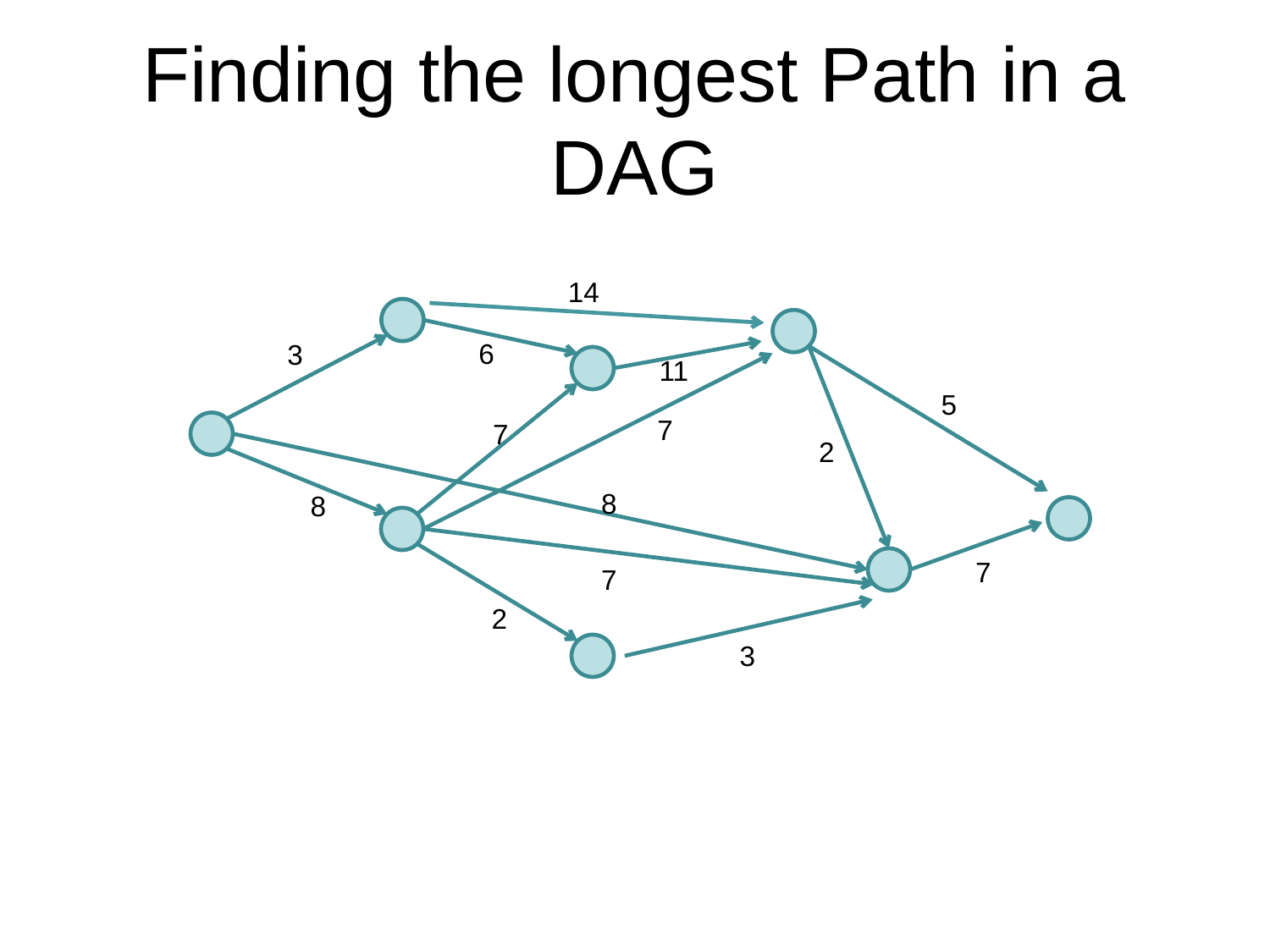

# Finding the longest Path in a DAG
14

6
3
11

5
7
7

2
8
8

7

7
2
3